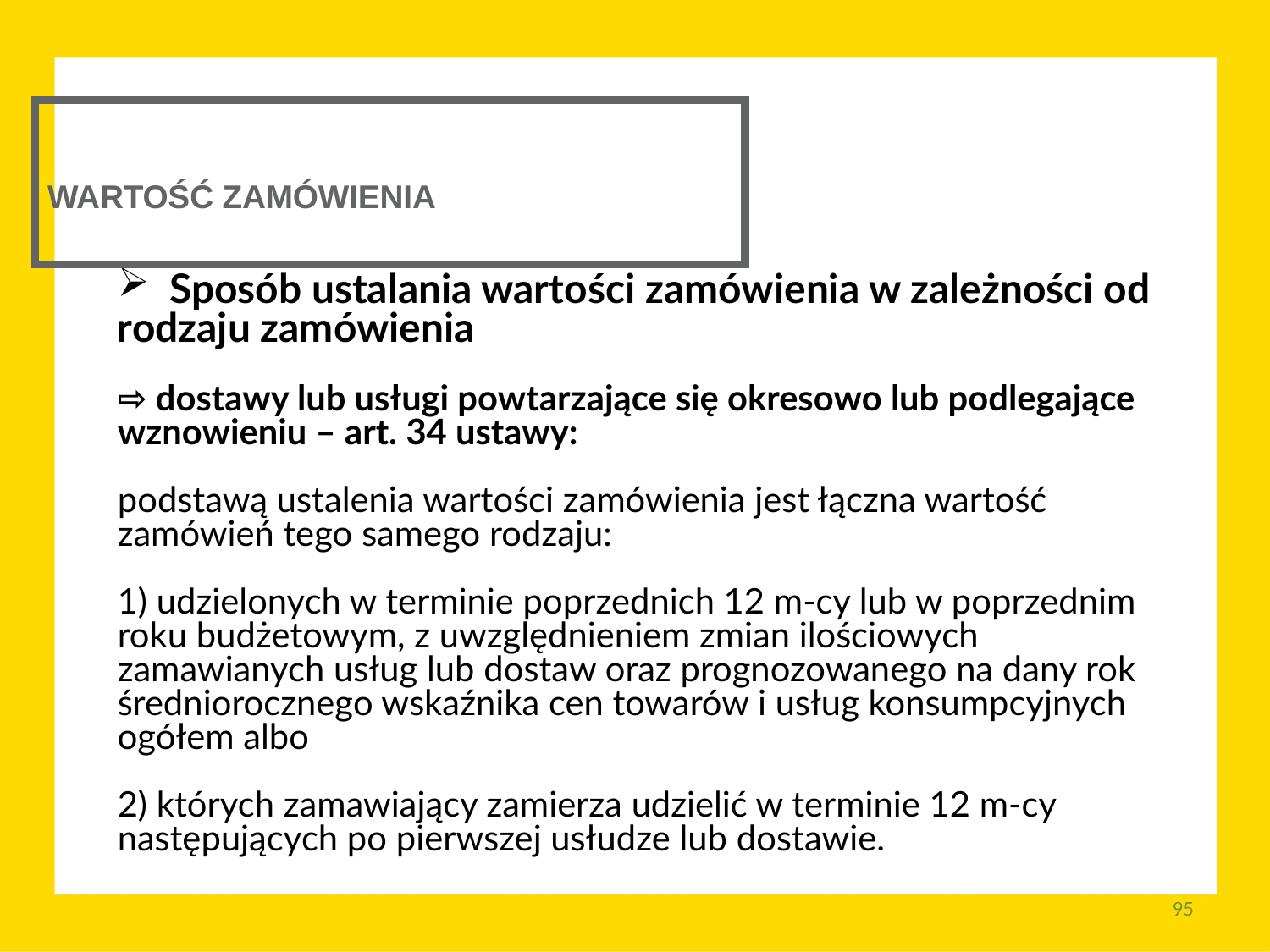

WARTOŚĆ ZAMÓWIENIA

  Sposób ustalania wartości zamówienia w zależności od rodzaju zamówienia
⇨ dostawy lub usługi powtarzające się okresowo lub podlegające wznowieniu – art. 34 ustawy:
podstawą ustalenia wartości zamówienia jest łączna wartość zamówień tego samego rodzaju:
1) udzielonych w terminie poprzednich 12 m-cy lub w poprzednim roku budżetowym, z uwzględnieniem zmian ilościowych zamawianych usług lub dostaw oraz prognozowanego na dany rok średniorocznego wskaźnika cen towarów i usług konsumpcyjnych ogółem albo
2) których zamawiający zamierza udzielić w terminie 12 m-cy następujących po pierwszej usłudze lub dostawie.
95